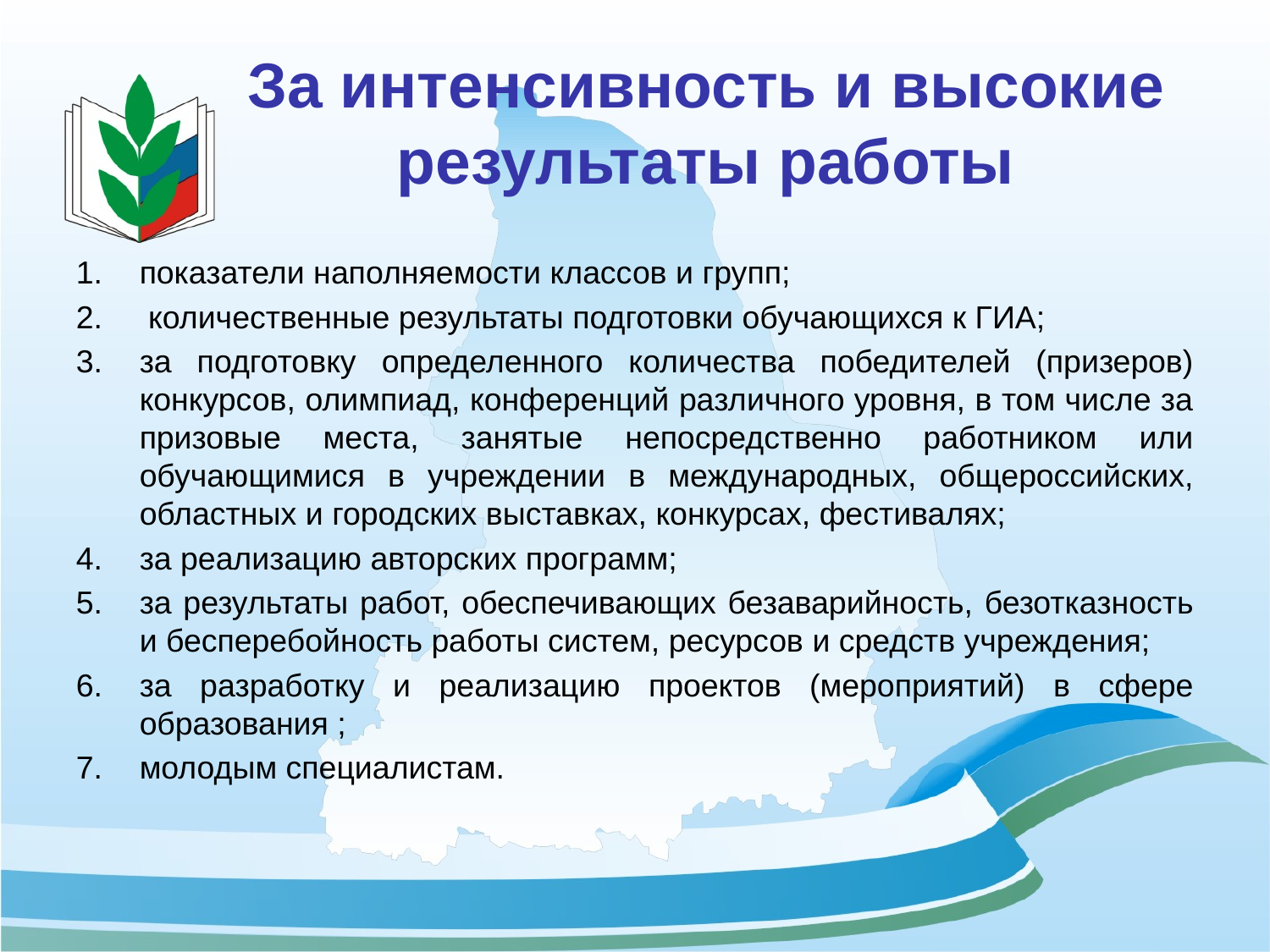

# За интенсивность и высокие результаты работы
показатели наполняемости классов и групп;
 количественные результаты подготовки обучающихся к ГИА;
за подготовку определенного количества победителей (призеров) конкурсов, олимпиад, конференций различного уровня, в том числе за призовые места, занятые непосредственно работником или обучающимися в учреждении в международных, общероссийских, областных и городских выставках, конкурсах, фестивалях;
за реализацию авторских программ;
за результаты работ, обеспечивающих безаварийность, безотказность и бесперебойность работы систем, ресурсов и средств учреждения;
за разработку и реализацию проектов (мероприятий) в сфере образования ;
молодым специалистам.